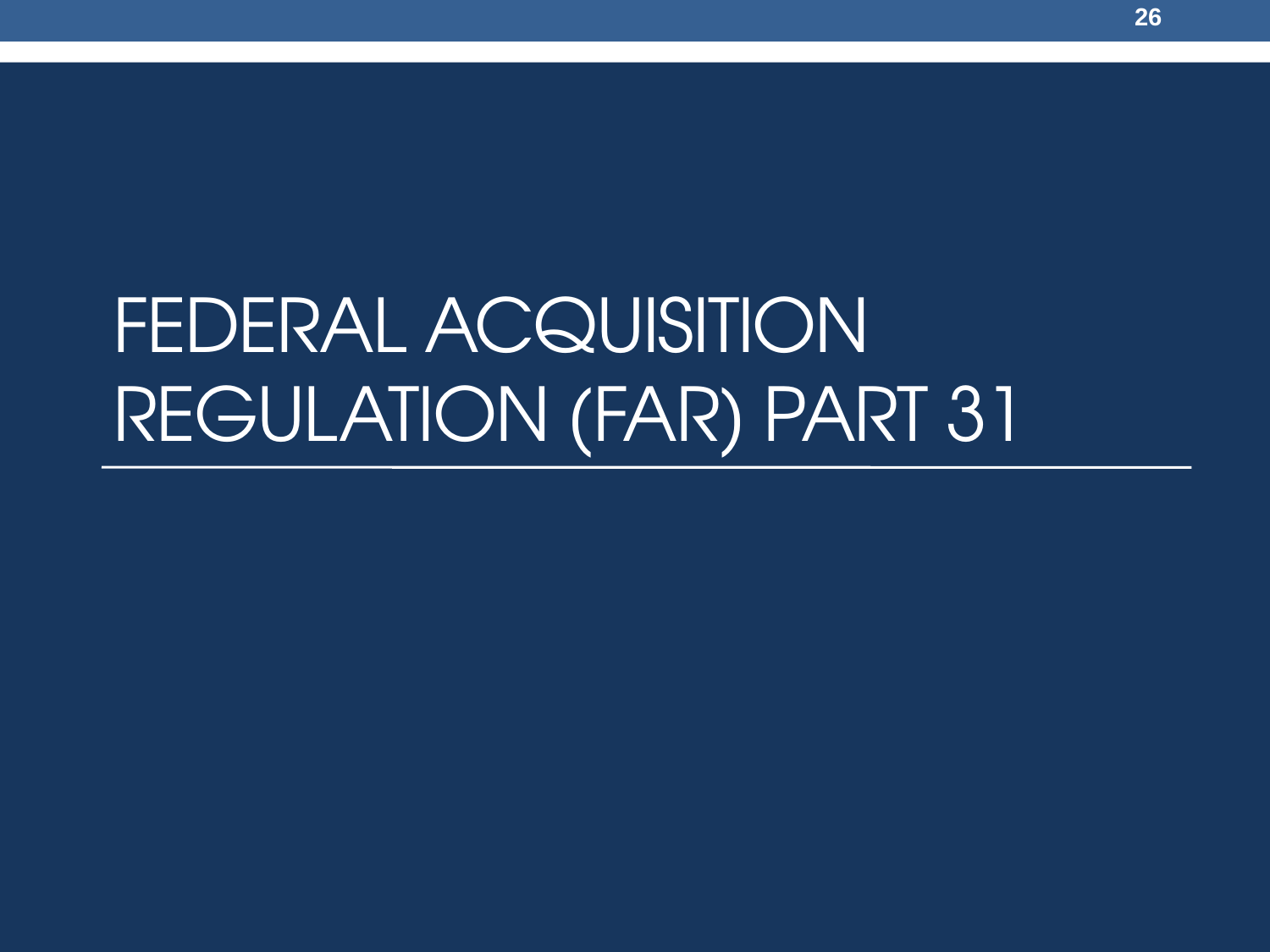

26
# Federal Acquisition Regulation (FAR) Part 31